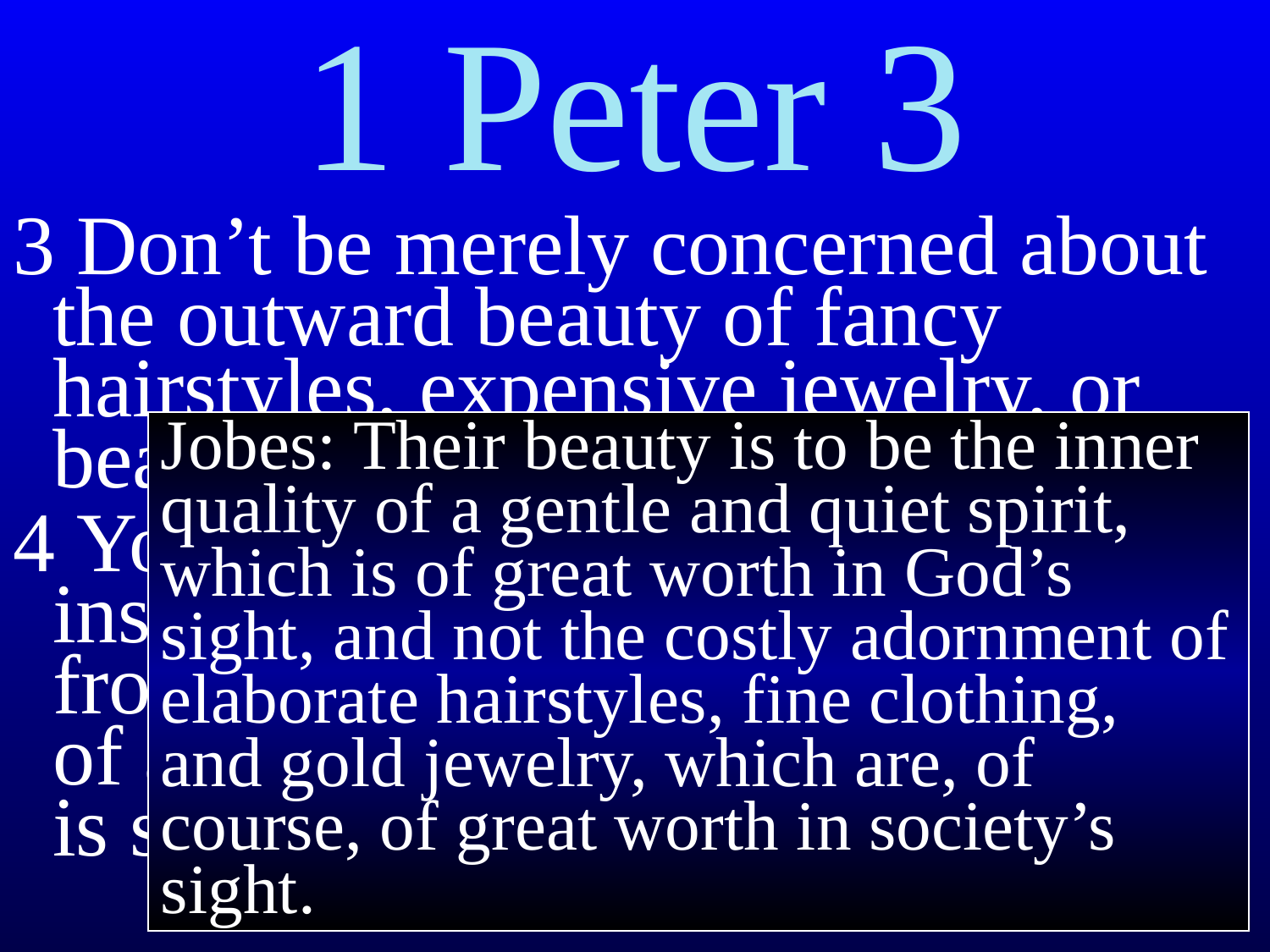

3 Don’t be merely concerned about the outward beauty of fancy hairstyles, expensive jewelry, or beautiful clothes.
4 You should clothe yourselves instead with the beauty that comes from within, the unfading beauty of a gentle and quiet spirit, which is so precious to God.
1 Peter 3
Jobes: Their beauty is to be the inner quality of a gentle and quiet spirit, which is of great worth in God’s sight, and not the costly adornment of elaborate hairstyles, fine clothing, and gold jewelry, which are, of course, of great worth in society’s sight.